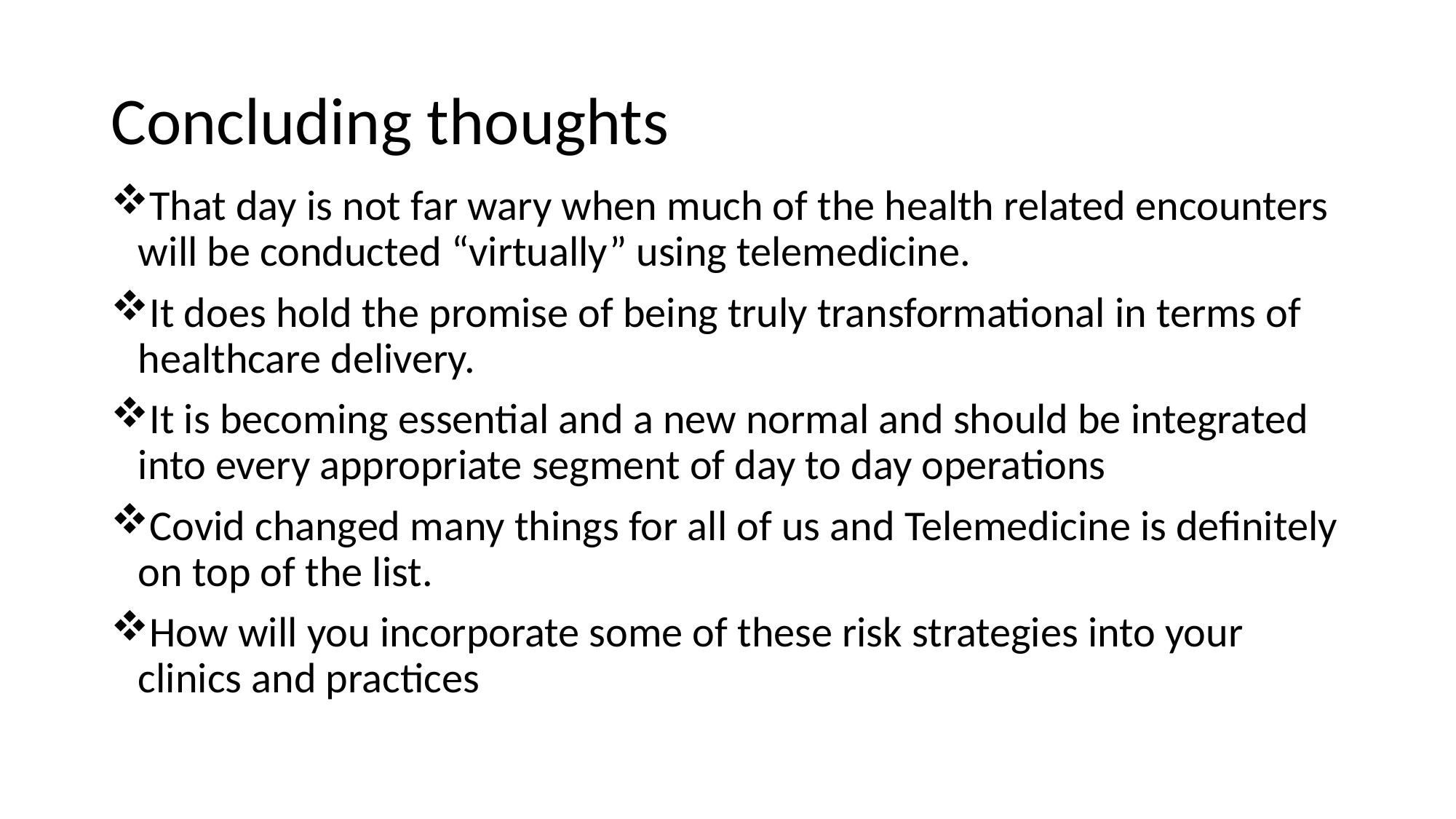

# Concluding thoughts
That day is not far wary when much of the health related encounters will be conducted “virtually” using telemedicine.
It does hold the promise of being truly transformational in terms of healthcare delivery.
It is becoming essential and a new normal and should be integrated into every appropriate segment of day to day operations
Covid changed many things for all of us and Telemedicine is definitely on top of the list.
How will you incorporate some of these risk strategies into your clinics and practices